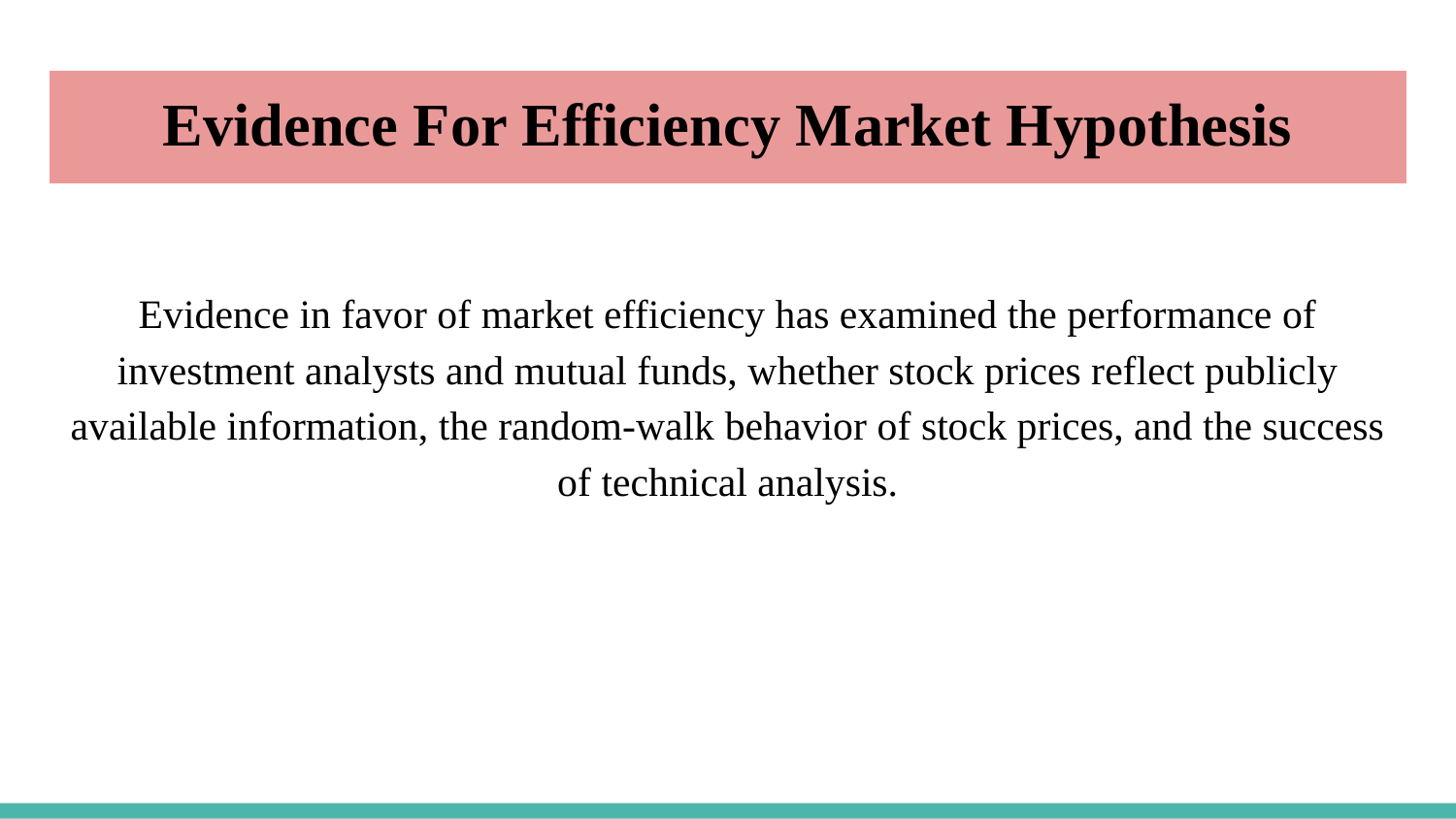

# Evidence For Efficiency Market Hypothesis
Evidence in favor of market efficiency has examined the performance of investment analysts and mutual funds, whether stock prices reflect publicly available information, the random-walk behavior of stock prices, and the success of technical analysis.